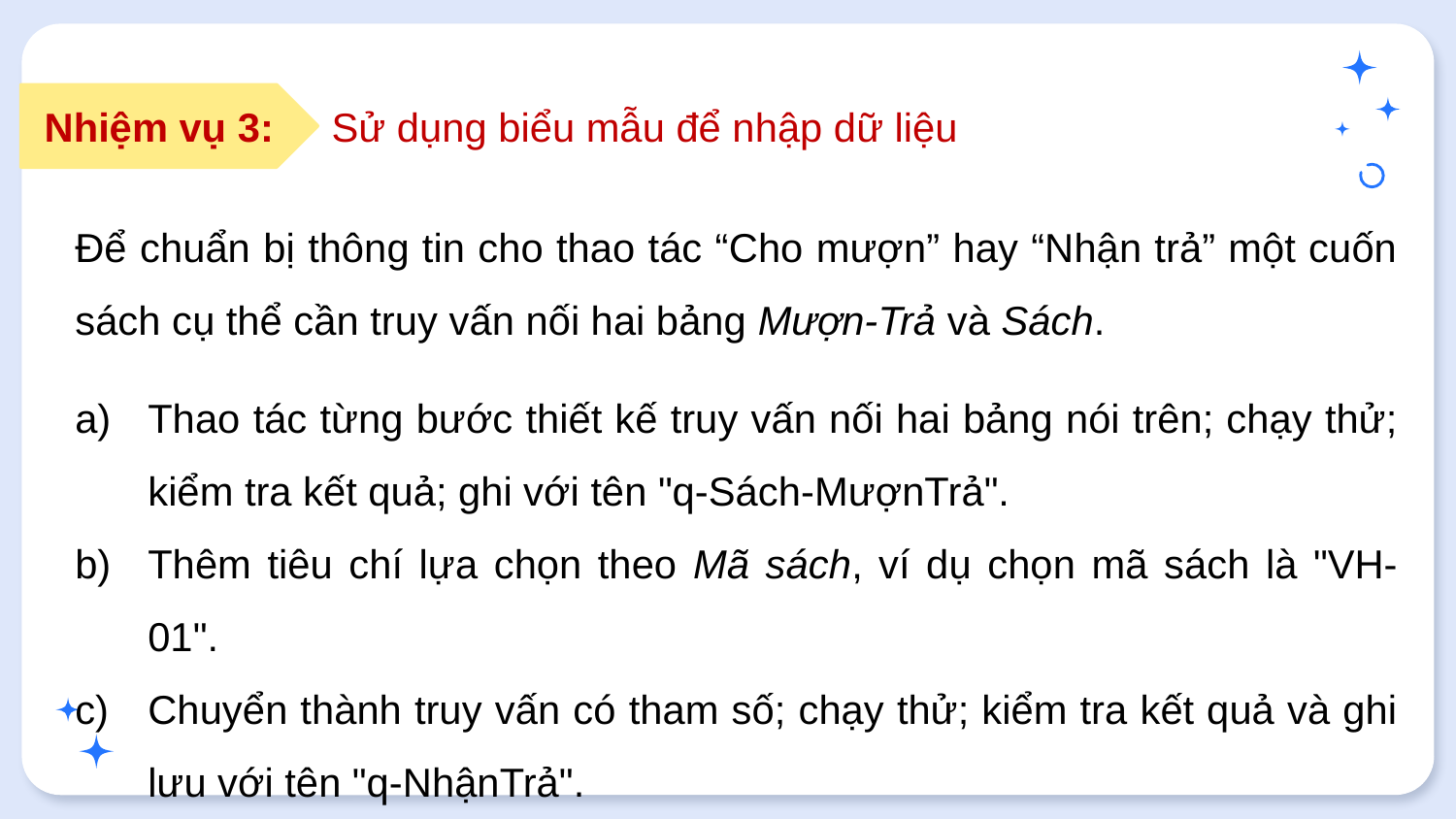

Nhiệm vụ 3:
Sử dụng biểu mẫu để nhập dữ liệu
Để chuẩn bị thông tin cho thao tác “Cho mượn” hay “Nhận trả” một cuốn sách cụ thể cần truy vấn nối hai bảng Mượn-Trả và Sách.
Thao tác từng bước thiết kế truy vấn nối hai bảng nói trên; chạy thử; kiểm tra kết quả; ghi với tên "q-Sách-MượnTrả".
Thêm tiêu chí lựa chọn theo Mã sách, ví dụ chọn mã sách là "VH-01".
Chuyển thành truy vấn có tham số; chạy thử; kiểm tra kết quả và ghi lưu với tên "q-NhậnTrả".